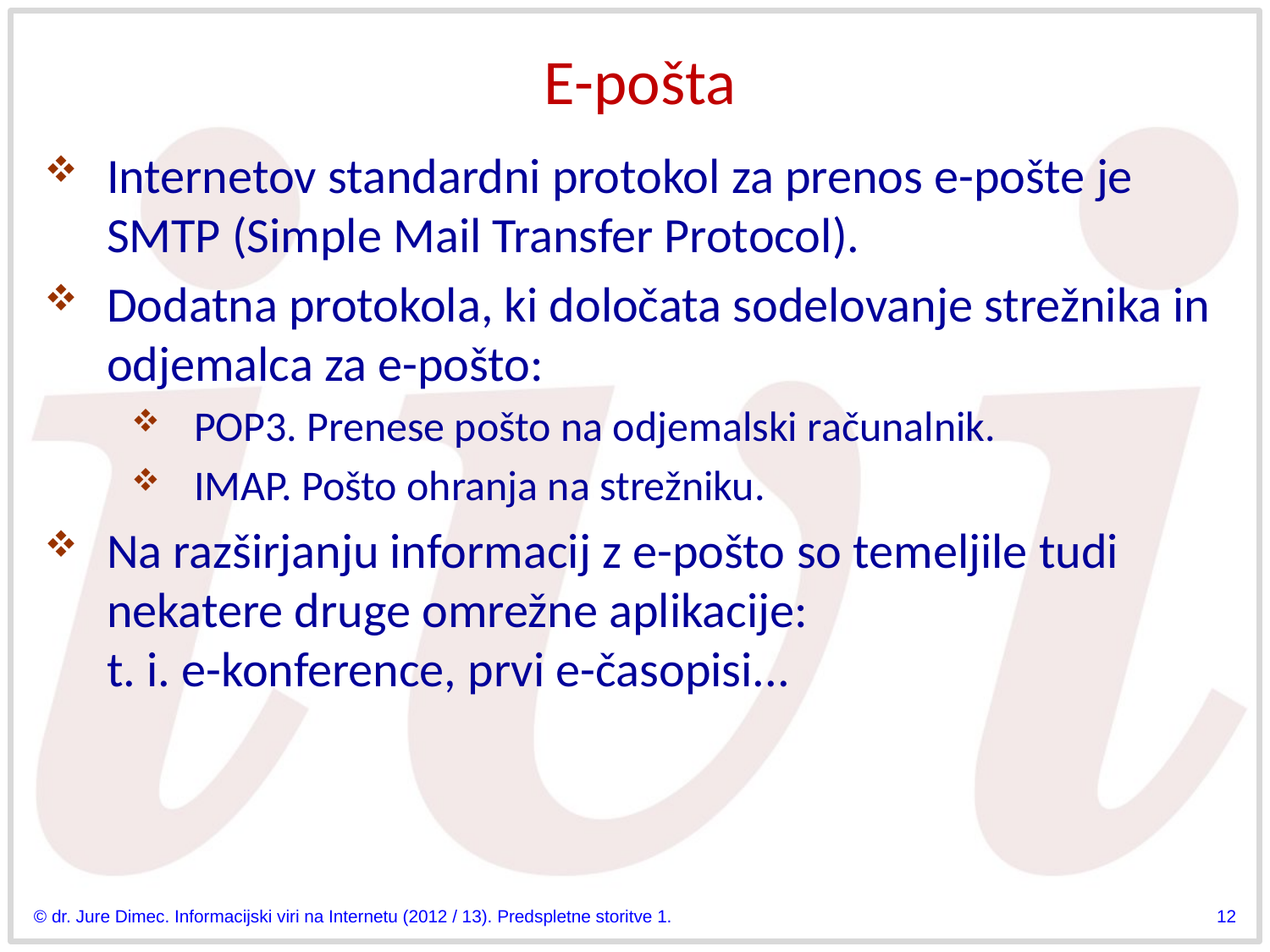

# E-pošta
Internetov standardni protokol za prenos e-pošte je SMTP (Simple Mail Transfer Protocol).
Dodatna protokola, ki določata sodelovanje strežnika in odjemalca za e-pošto:
POP3. Prenese pošto na odjemalski računalnik.
IMAP. Pošto ohranja na strežniku.
Na razširjanju informacij z e-pošto so temeljile tudi nekatere druge omrežne aplikacije:
t. i. e-konference, prvi e-časopisi...
© dr. Jure Dimec. Informacijski viri na Internetu (2012 / 13). Predspletne storitve 1.
12